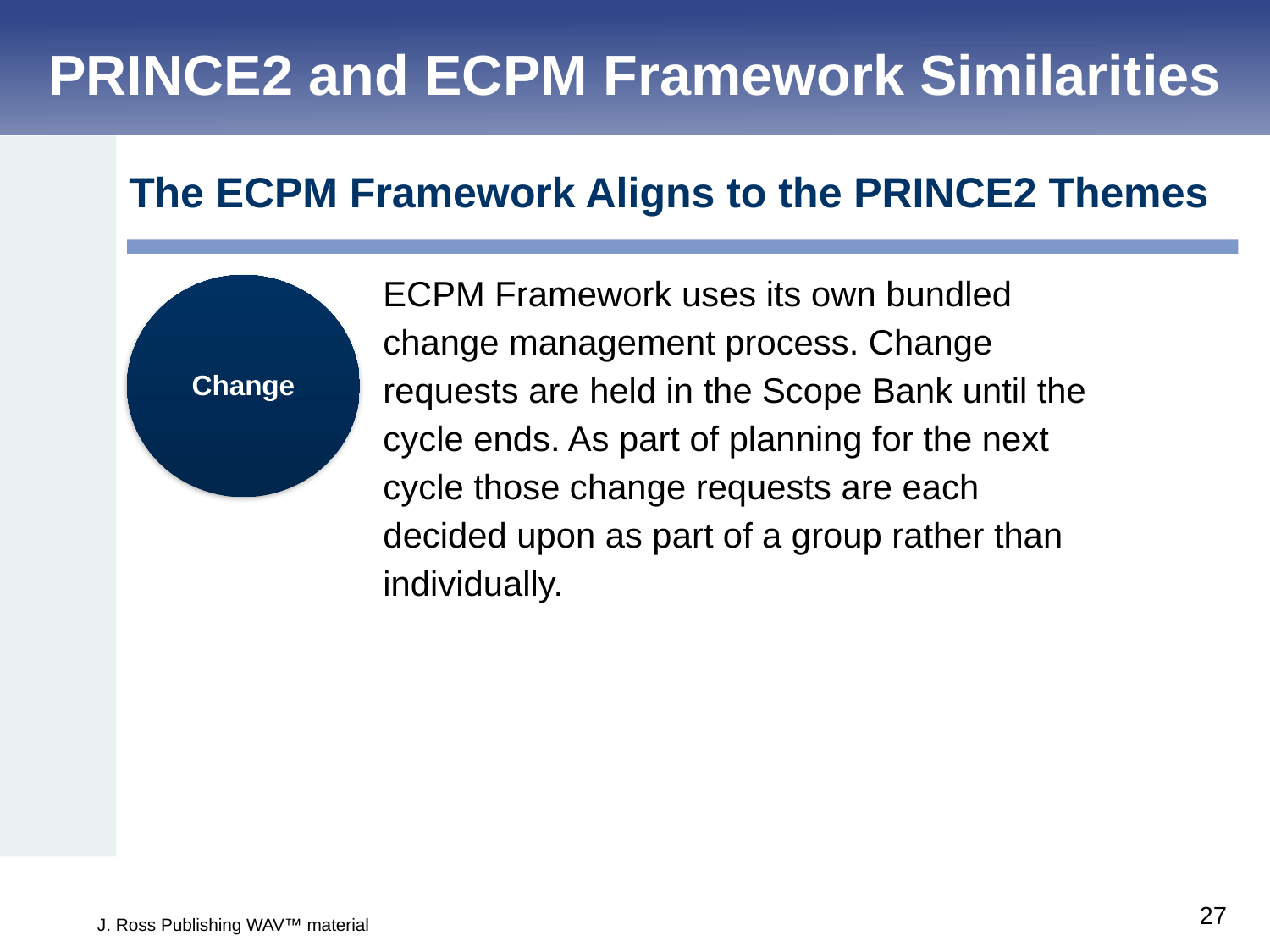

PRINCE2 and ECPM Framework Similarities
The ECPM Framework Aligns to the PRINCE2 Themes
ECPM Framework uses its own bundled change management process. Change requests are held in the Scope Bank until the cycle ends. As part of planning for the next cycle those change requests are each decided upon as part of a group rather than individually.

Change

27
J. Ross Publishing WAV™ material